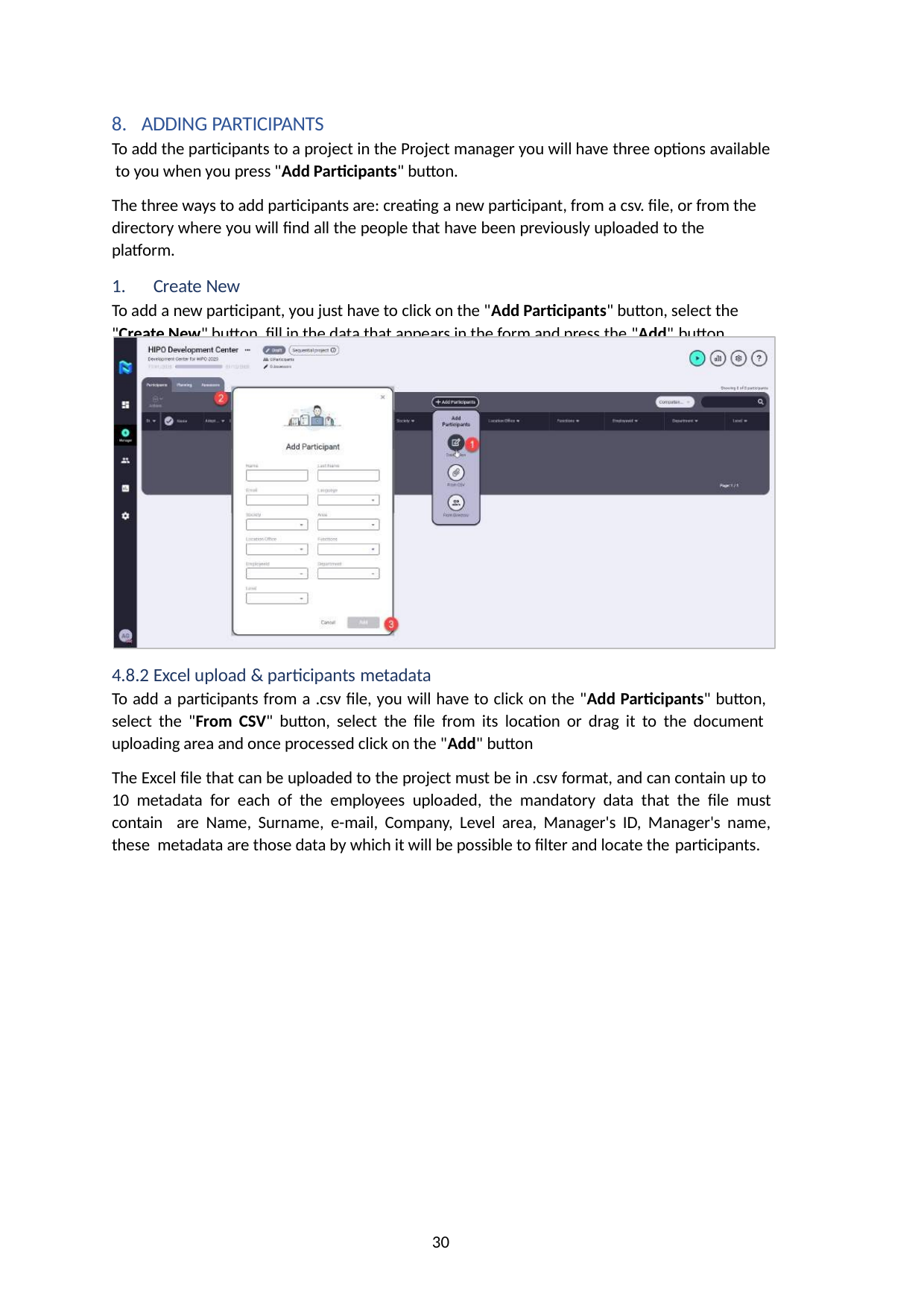

ADDING PARTICIPANTS
To add the participants to a project in the Project manager you will have three options available  to you when you press "Add Participants" button.
The three ways to add participants are: creating a new participant, from a csv. file, or from the  directory where you will find all the people that have been previously uploaded to the platform.
Create New
To add a new participant, you just have to click on the "Add Participants" button, select the  "Create New" button, fill in the data that appears in the form and press the "Add" button.

4.8.2 Excel upload & participants metadata
To add a participants from a .csv file, you will have to click on the "Add Participants" button,  select the "From CSV" button, select the file from its location or drag it to the document  uploading area and once processed click on the "Add" button
The Excel file that can be uploaded to the project must be in .csv format, and can contain up to  10 metadata for each of the employees uploaded, the mandatory data that the file must contain  are Name, Surname, e-mail, Company, Level area, Manager's ID, Manager's name, these  metadata are those data by which it will be possible to filter and locate the participants.
30